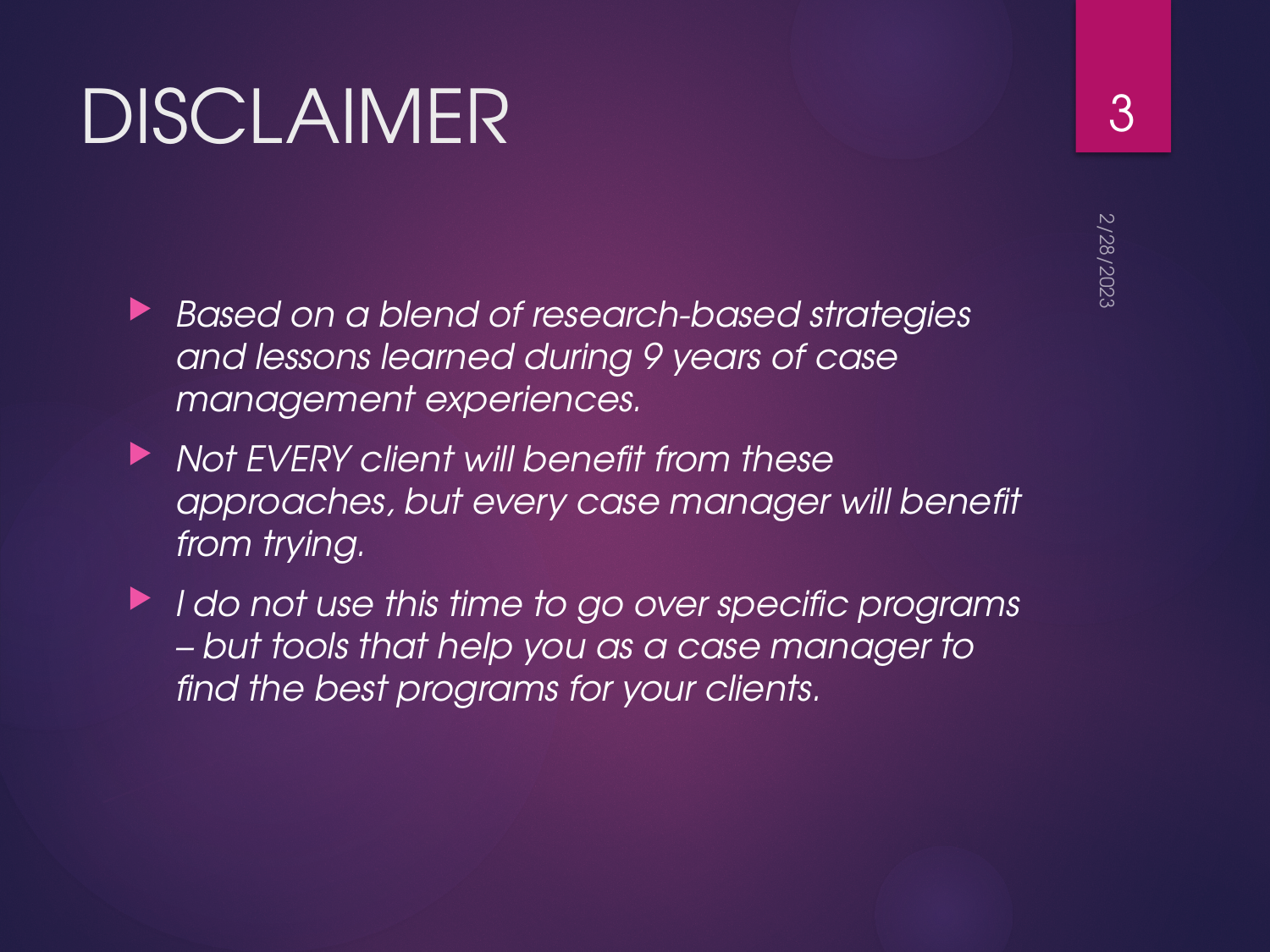

3
# DISCLAIMER
2/28/2023
Based on a blend of research-based strategies and lessons learned during 9 years of case management experiences.
Not EVERY client will benefit from these approaches, but every case manager will benefit from trying.
I do not use this time to go over specific programs – but tools that help you as a case manager to find the best programs for your clients.